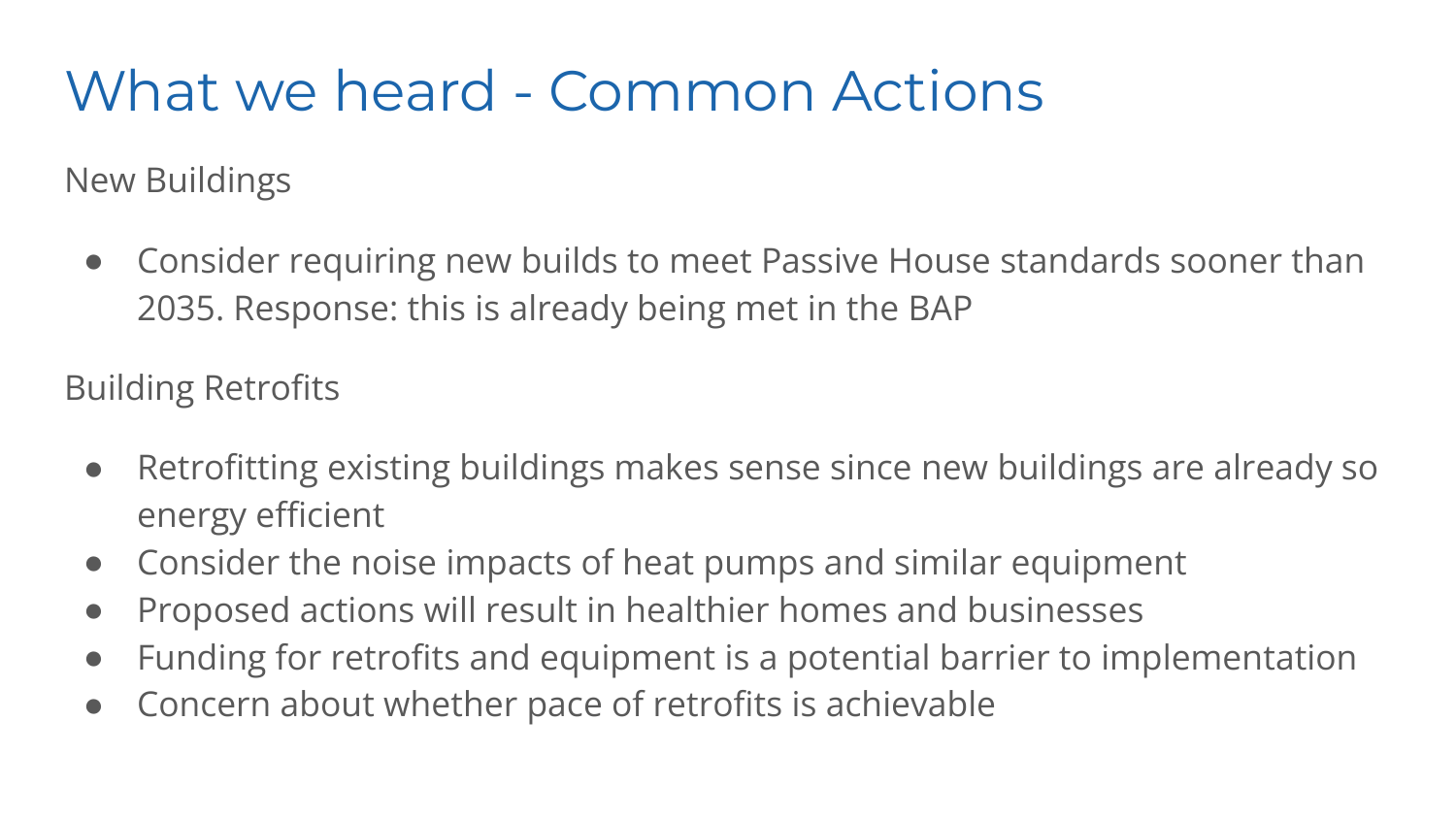

# What we heard - Common Actions
New Buildings
Consider requiring new builds to meet Passive House standards sooner than 2035. Response: this is already being met in the BAP
Building Retrofits
Retrofitting existing buildings makes sense since new buildings are already so energy efficient
Consider the noise impacts of heat pumps and similar equipment
Proposed actions will result in healthier homes and businesses
Funding for retrofits and equipment is a potential barrier to implementation
Concern about whether pace of retrofits is achievable